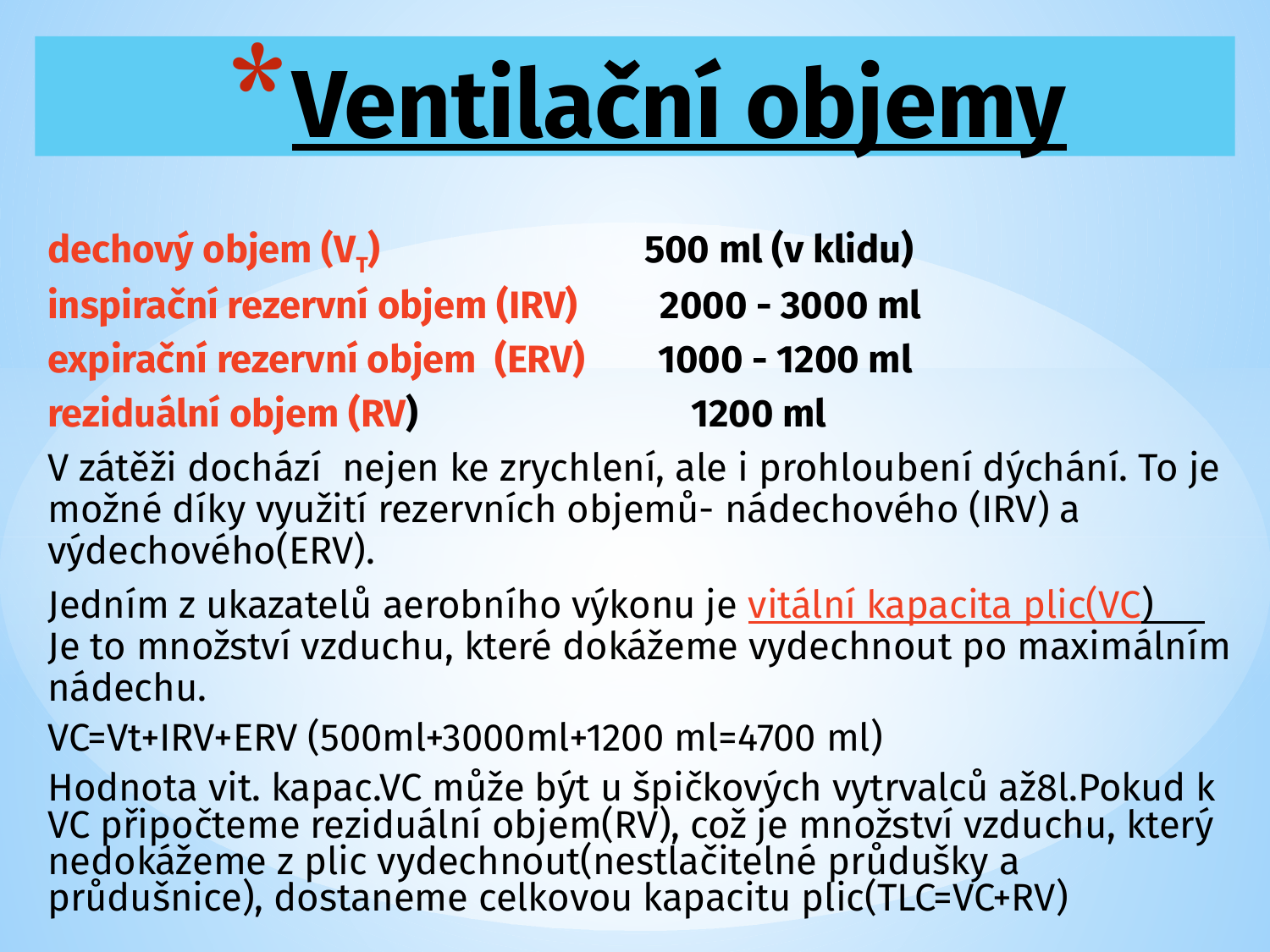

# Ventilační objemy

dechový objem (VT)                             500 ml (v klidu)
inspirační rezervní objem (IRV)         2000 - 3000 ml
expirační rezervní objem  (ERV)        1000 - 1200 ml
reziduální objem (RV)                              1200 ml
V zátěži dochází  nejen ke zrychlení, ale i prohloubení dýchání. To je možné díky využití rezervních objemů- nádechového (IRV) a výdechového(ERV).
Jedním z ukazatelů aerobního výkonu je vitální kapacita plic(VC)      Je to množství vzduchu, které dokážeme vydechnout po maximálním nádechu.
VC=Vt+IRV+ERV (500ml+3000ml+1200 ml=4700 ml)
Hodnota vit. kapac.VC může být u špičkových vytrvalců až8l.Pokud k VC připočteme reziduální objem(RV), což je množství vzduchu, který nedokážeme z plic vydechnout(nestlačitelné průdušky a průdušnice), dostaneme celkovou kapacitu plic(TLC=VC+RV)